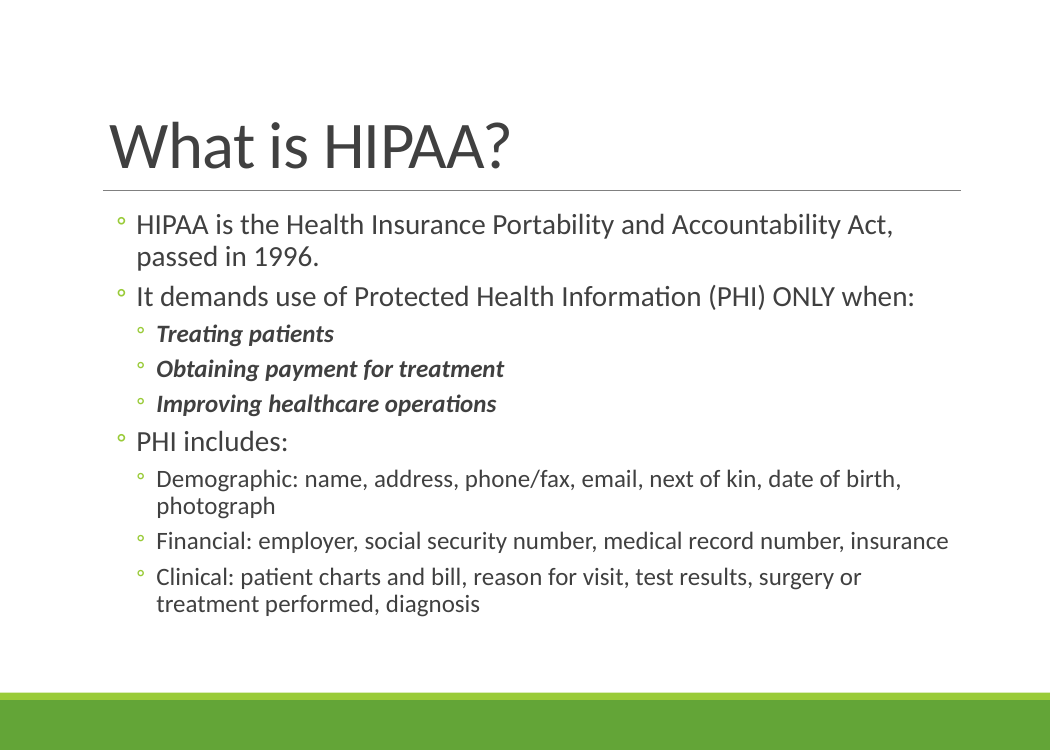

# What is HIPAA?
HIPAA is the Health Insurance Portability and Accountability Act, passed in 1996.
It demands use of Protected Health Information (PHI) ONLY when:
Treating patients
Obtaining payment for treatment
Improving healthcare operations
PHI includes:
Demographic: name, address, phone/fax, email, next of kin, date of birth, photograph
Financial: employer, social security number, medical record number, insurance
Clinical: patient charts and bill, reason for visit, test results, surgery or treatment performed, diagnosis